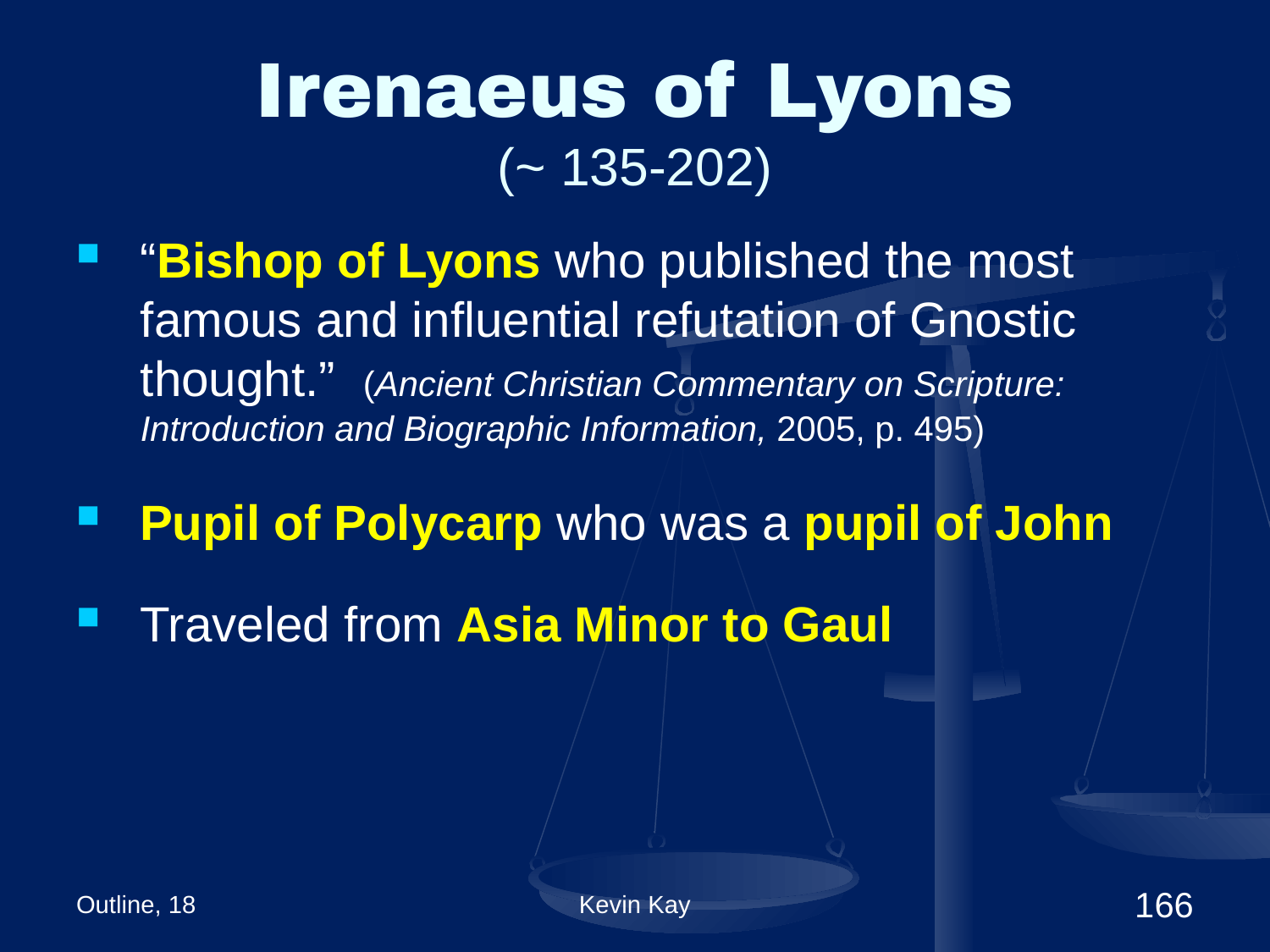

# Irenaeus of Lyons (~ 135-202)
“Bishop of Lyons who published the most famous and influential refutation of Gnostic thought.”  (Ancient Christian Commentary on Scripture: Introduction and Biographic Information, 2005, p. 495)
Pupil of Polycarp who was a pupil of John
Traveled from Asia Minor to Gaul

Outline, 18
Kevin Kay
166